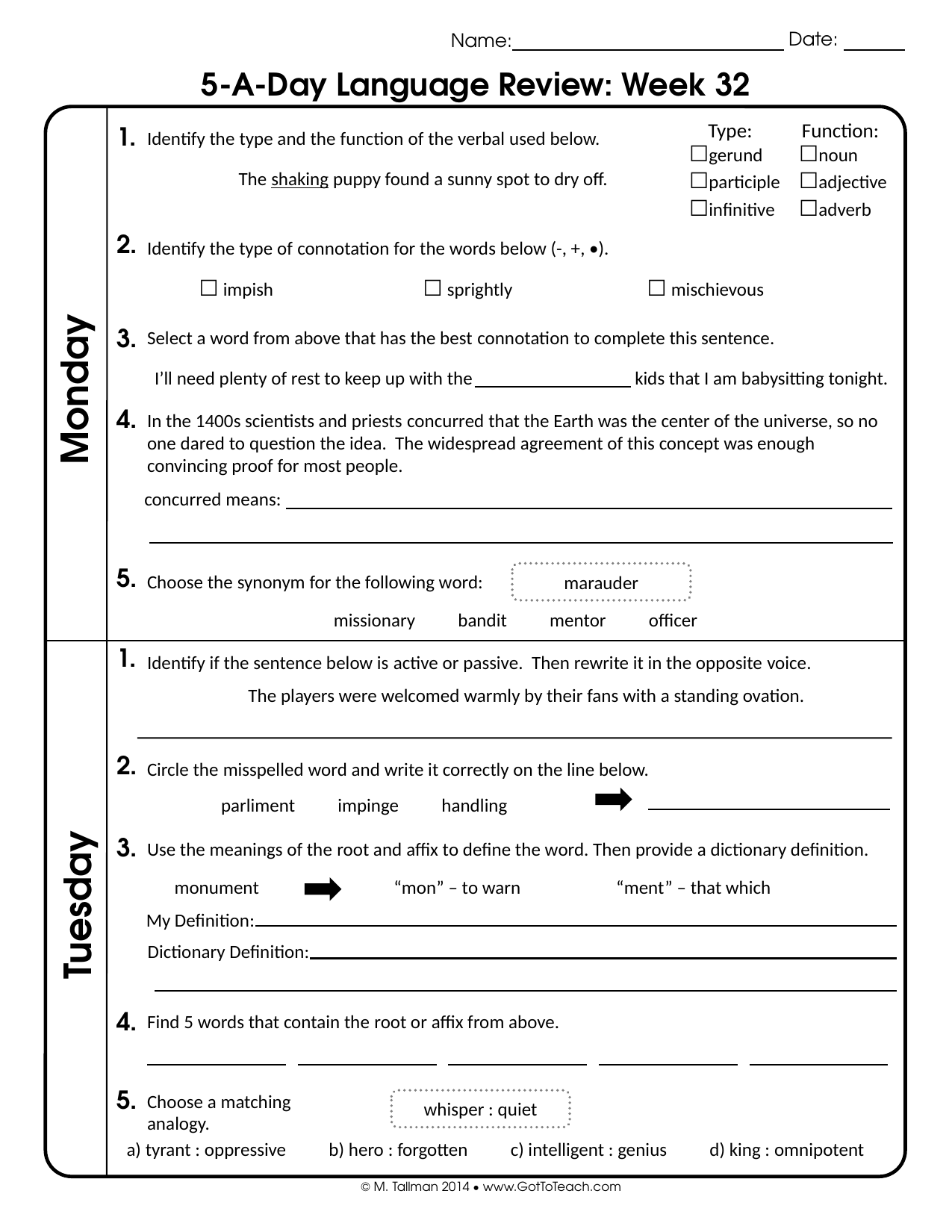

Date:
Name:
5-A-Day Language Review: Week 32
Type:
Function:
1.
Identify the type and the function of the verbal used below.
☐gerund
☐participle
☐infinitive
☐noun
☐adjective
☐adverb
The shaking puppy found a sunny spot to dry off.
2.
Identify the type of connotation for the words below (-, +, •).
☐ impish 		☐ sprightly 		☐ mischievous
3.
Select a word from above that has the best connotation to complete this sentence.
I’ll need plenty of rest to keep up with the                                      kids that I am babysitting tonight.
Monday
4.
In the 1400s scientists and priests concurred that the Earth was the center of the universe, so no one dared to question the idea.  The widespread agreement of this concept was enough convincing proof for most people.
concurred means:
5.
marauder
Choose the synonym for the following word:
missionary          bandit          mentor          officer
1.
Identify if the sentence below is active or passive.  Then rewrite it in the opposite voice.
The players were welcomed warmly by their fans with a standing ovation.
2.
Circle the misspelled word and write it correctly on the line below.
parliment          impinge          handling

3.
Use the meanings of the root and affix to define the word. Then provide a dictionary definition.
monument
“mon” – to warn
“ment” – that which
Tuesday

My Definition:
Dictionary Definition:
4.
Find 5 words that contain the root or affix from above.
5.
Choose a matching analogy.
whisper : quiet
a) tyrant : oppressive          b) hero : forgotten          c) intelligent : genius          d) king : omnipotent